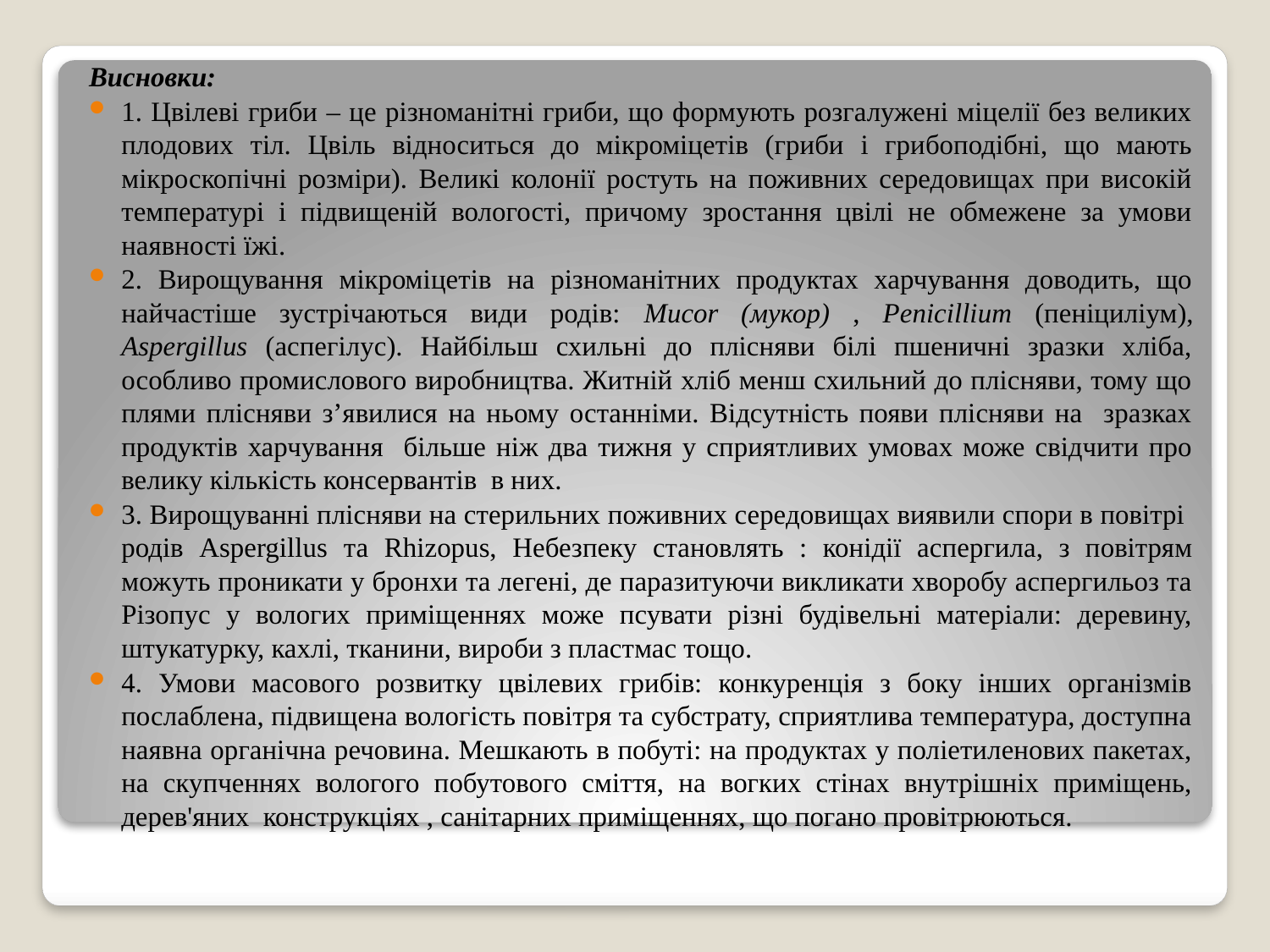

Висновки:
1. Цвілеві гриби – це різноманітні гриби, що формують розгалужені міцелії без великих плодових тіл. Цвіль відноситься до мікроміцетів (гриби і грибоподібні, що мають мікроскопічні розміри). Великі колонії ростуть на поживних середовищах при високій температурі і підвищеній вологості, причому зростання цвілі не обмежене за умови наявності їжі.
2. Вирощування мікроміцетів на різноманітних продуктах харчування доводить, що найчастіше зустрічаються види родів: Mucor (мукор) , Penicillium (пеніциліум), Aspergillus (аспегілус). Найбільш схильні до плісняви білі пшеничні зразки хліба, особливо промислового виробництва. Житній хліб менш схильний до плісняви, тому що плями плісняви з’явилися на ньому останніми. Відсутність появи плісняви на  зразках продуктів харчування  більше ніж два тижня у сприятливих умовах може свідчити про велику кількість консервантів  в них.
3. Вирощуванні плісняви на стерильних поживних середовищах виявили спори в повітрі  родів Aspergillus та Rhizopus, Небезпеку становлять : конідії аспергила, з повітрям можуть проникати у бронхи та легені, де паразитуючи викликати хворобу аспергильоз та Різопус у вологих приміщеннях може псувати різні будівельні матеріали: деревину, штукатурку, кахлі, тканини, вироби з пластмас тощо.
4. Умови масового розвитку цвілевих грибів: конкуренція з боку інших організмів послаблена, підвищена вологість повітря та субстрату, сприятлива температура, доступна наявна органічна речовина. Мешкають в побуті: на продуктах у поліетиленових пакетах, на скупченнях вологого побутового сміття, на вогких стінах внутрішніх приміщень, дерев'яних  конструкціях , санітарних приміщеннях, що погано провітрюються.